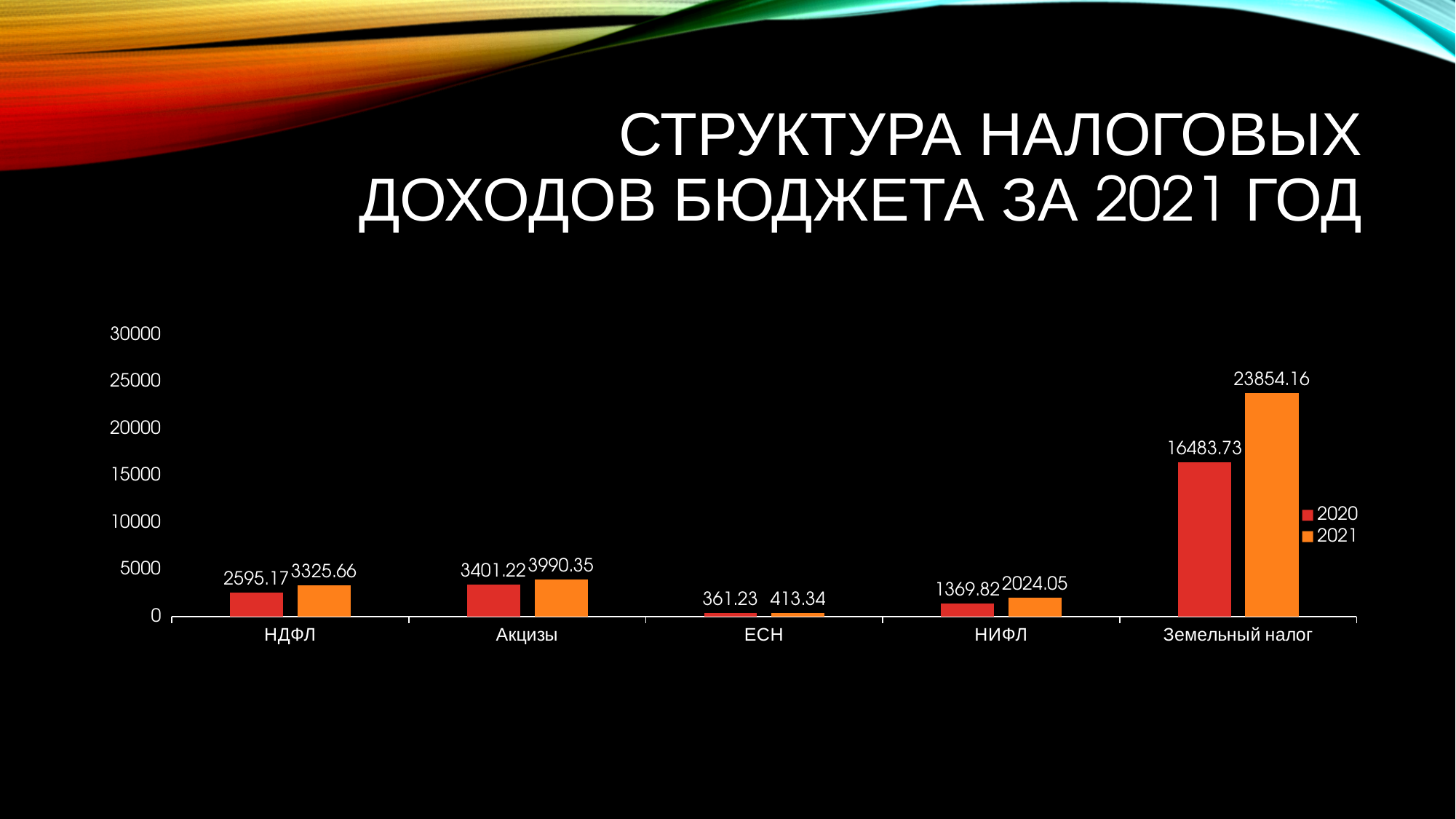

# Структура налоговых доходов бюджета за 2021 год

### Chart

| Category | 2020 | 2021 |
|---|---|---|
| НДФЛ | 2595.17 | 3325.66 |
| Акцизы | 3401.22 | 3990.35 |
| ЕСН | 361.23 | 413.34 |
| НИФЛ | 1369.82 | 2024.05 |
| Земельный налог | 16483.73 | 23854.16 |